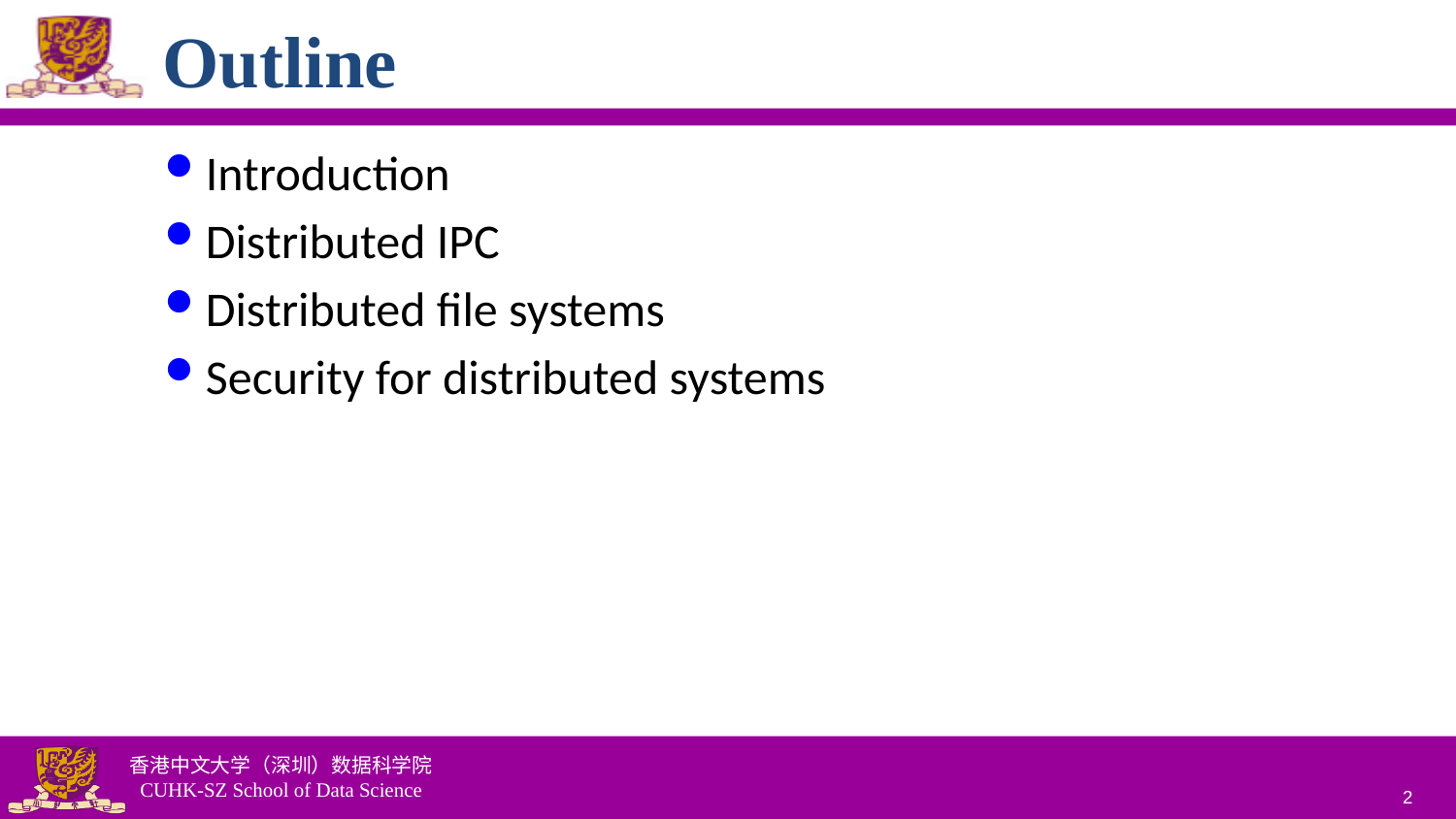

# Outline
Introduction
Distributed IPC
Distributed file systems
Security for distributed systems
2